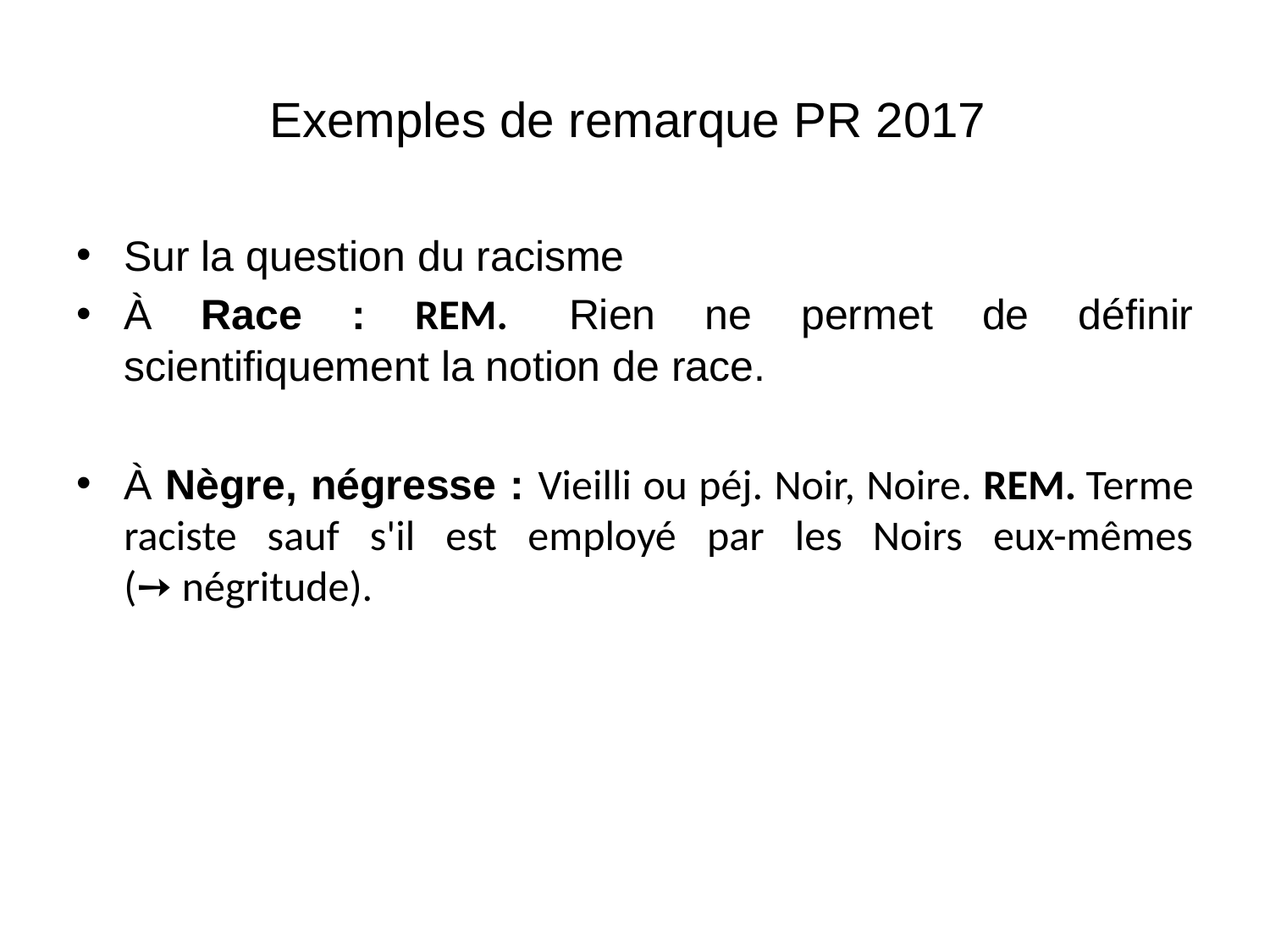

# Exemples de remarque PR 2017
Sur la question du racisme
À Race : rem.  Rien ne permet de définir scientifiquement la notion de race.

À Nègre, négresse : Vieilli ou péj. Noir, Noire. rem. Terme raciste sauf s'il est employé par les Noirs eux-mêmes (➙ négritude).